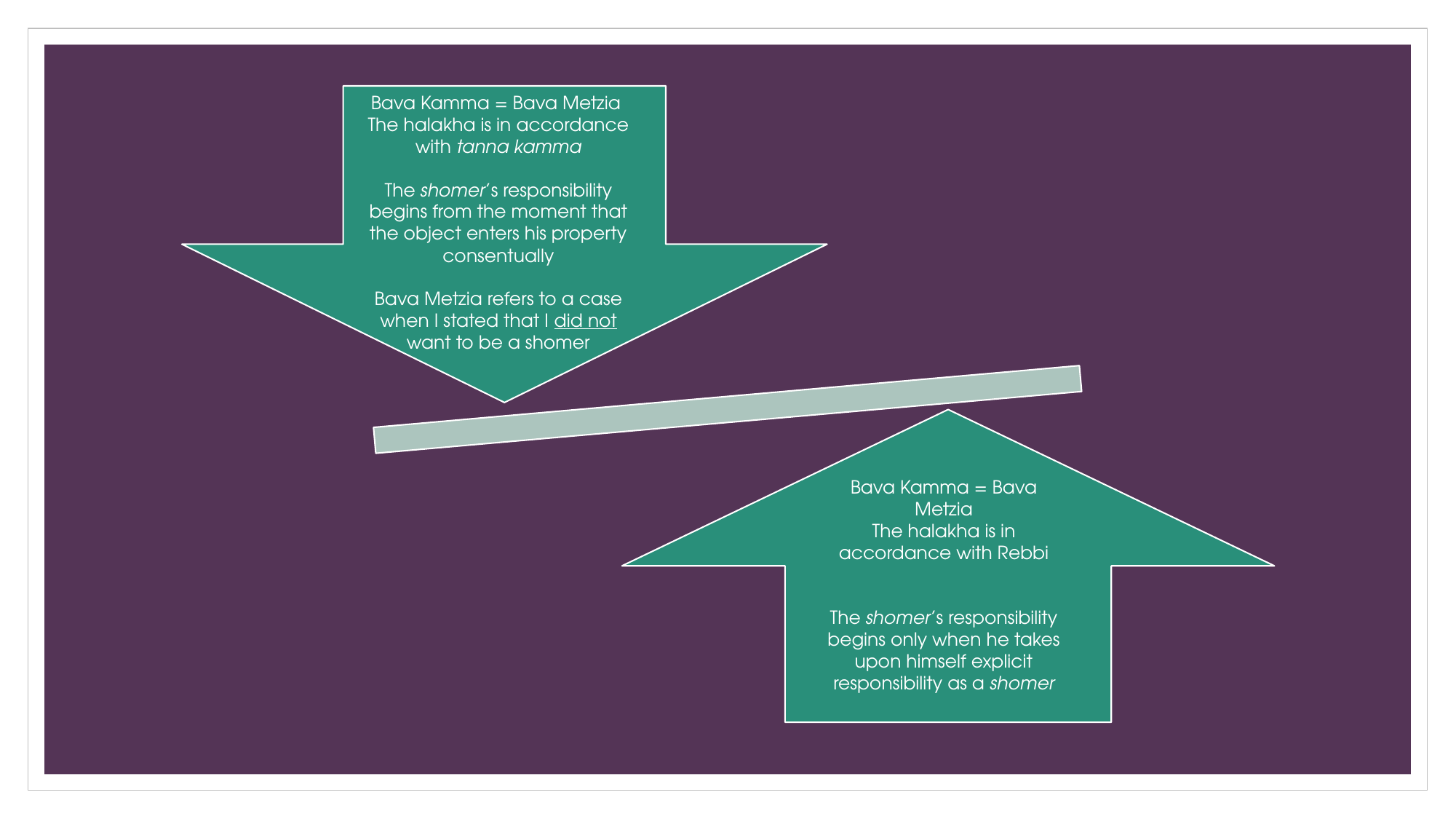

Bava Kamma = Bava Metzia
The halakha is in accordance with tanna kamma

The shomer’s responsibility begins from the moment that the object enters his property consentually

Bava Metzia refers to a case when I stated that I did not want to be a shomer

Bava Kamma = Bava Metzia
The halakha is in accordance with Rebbi

The shomer’s responsibility begins only when he takes upon himself explicit responsibility as a shomer